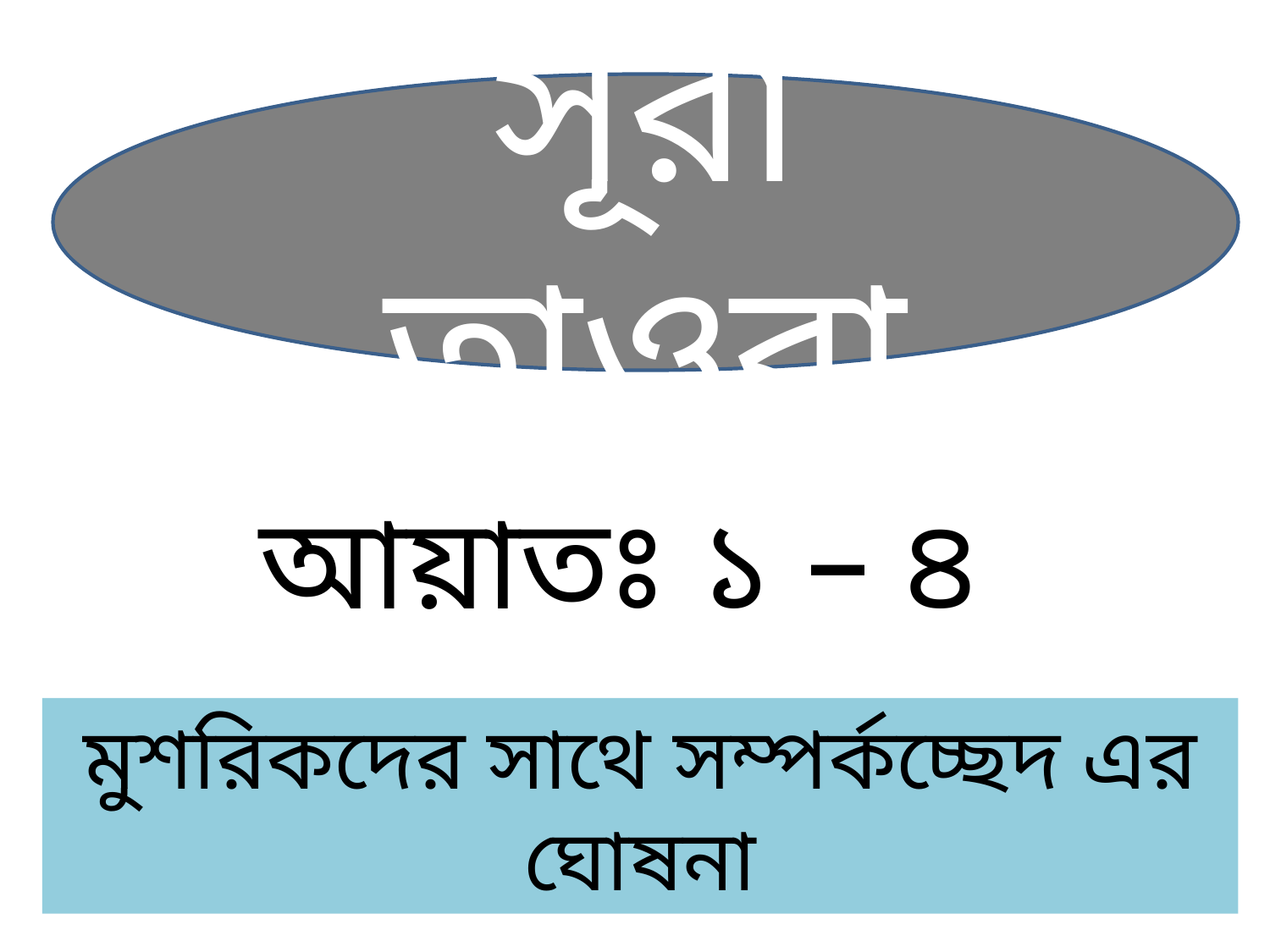

সূরা তাওবা
আয়াতঃ ১ – ৪
মুশরিকদের সাথে সম্পর্কচ্ছেদ এর ঘোষনা